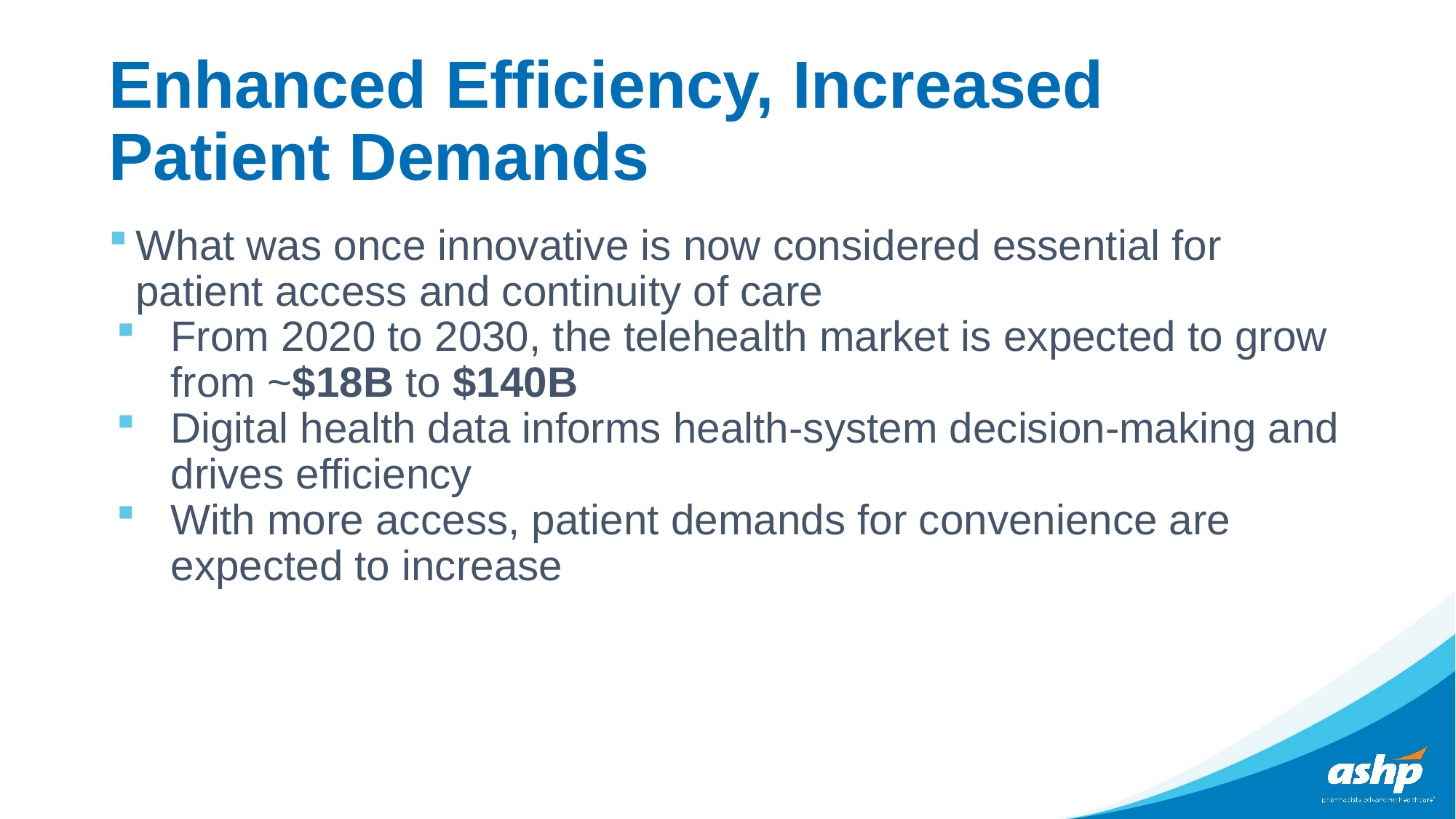

# Enhanced Efficiency, Increased Patient Demands
What was once innovative is now considered essential for patient access and continuity of care
From 2020 to 2030, the telehealth market is expected to grow from ~$18B to $140B
Digital health data informs health-system decision-making and drives efficiency
With more access, patient demands for convenience are expected to increase